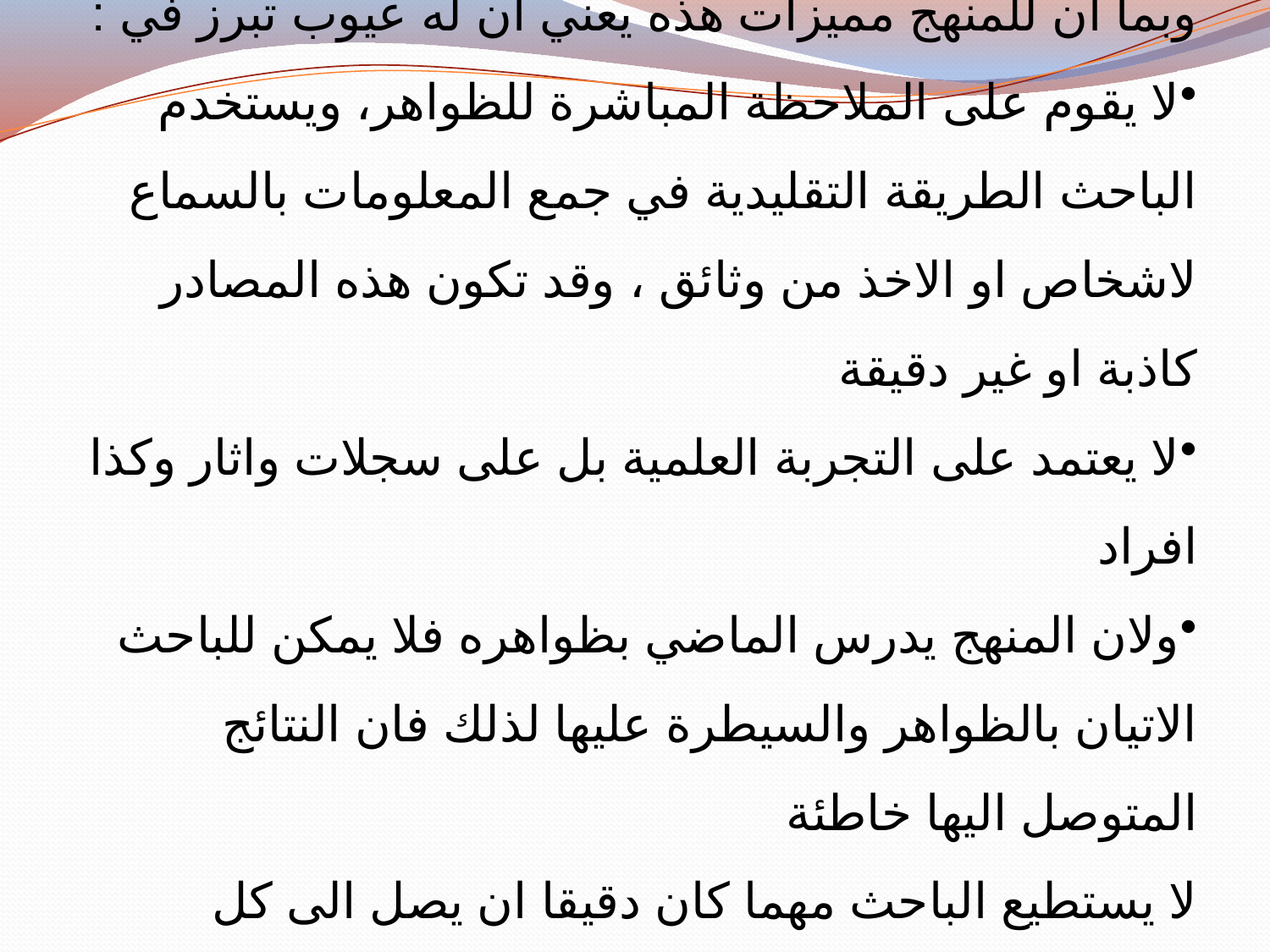

وبما ان للمنهج مميزات هذه يعني ان له عيوب تبرز في :
لا يقوم على الملاحظة المباشرة للظواهر، ويستخدم الباحث الطريقة التقليدية في جمع المعلومات بالسماع لاشخاص او الاخذ من وثائق ، وقد تكون هذه المصادر كاذبة او غير دقيقة
لا يعتمد على التجربة العلمية بل على سجلات واثار وكذا افراد
ولان المنهج يدرس الماضي بظواهره فلا يمكن للباحث الاتيان بالظواهر والسيطرة عليها لذلك فان النتائج المتوصل اليها خاطئة
لا يستطيع الباحث مهما كان دقيقا ان يصل الى كل الحقائق المتعلقة بالظاهرة لان الباحث لا يستطع اختبار كل الادلة.